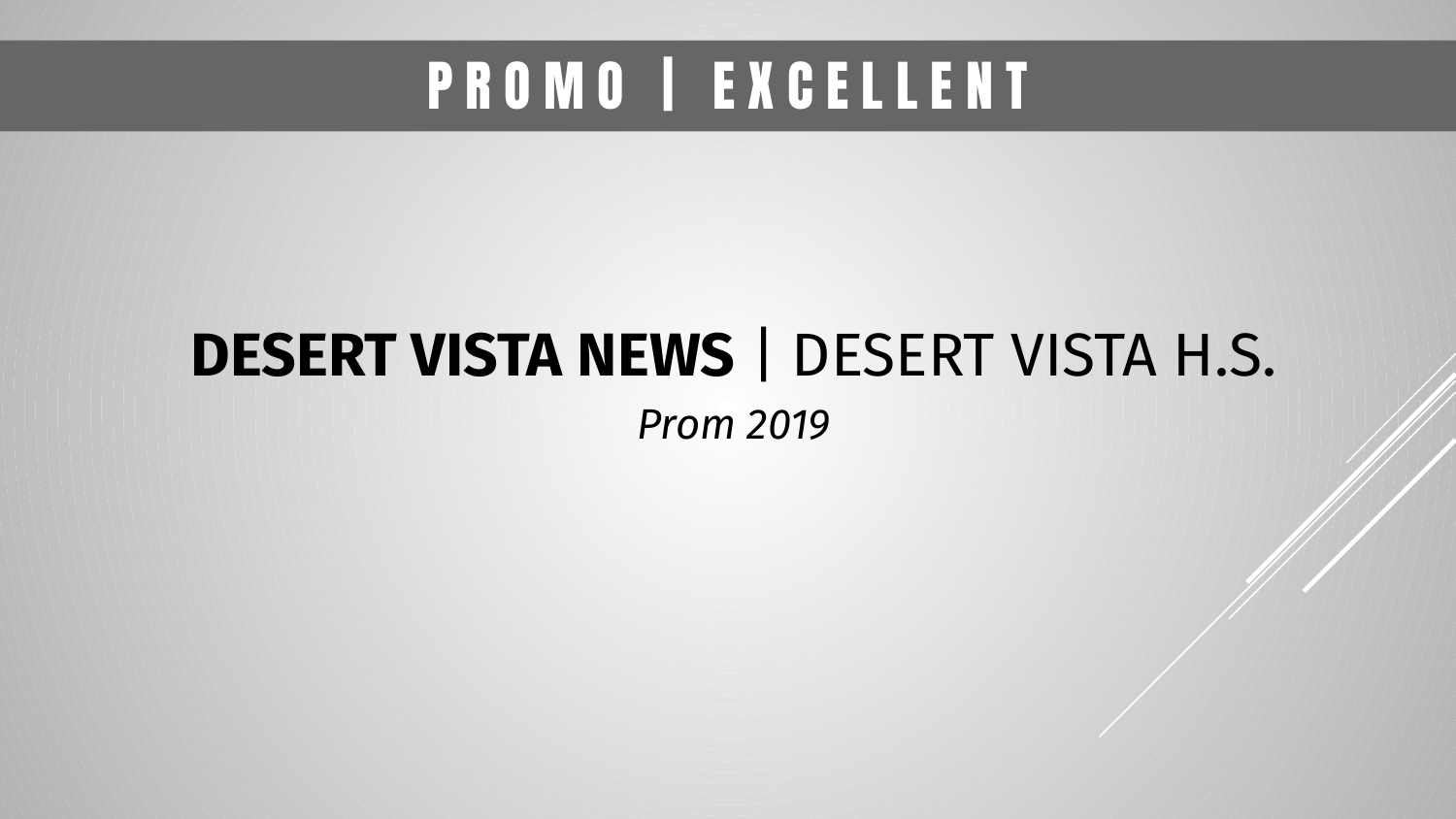

# P R O M O   |   E X C E L L E N T
DESERT VISTA NEWS | DESERT VISTA H.S.
Prom 2019